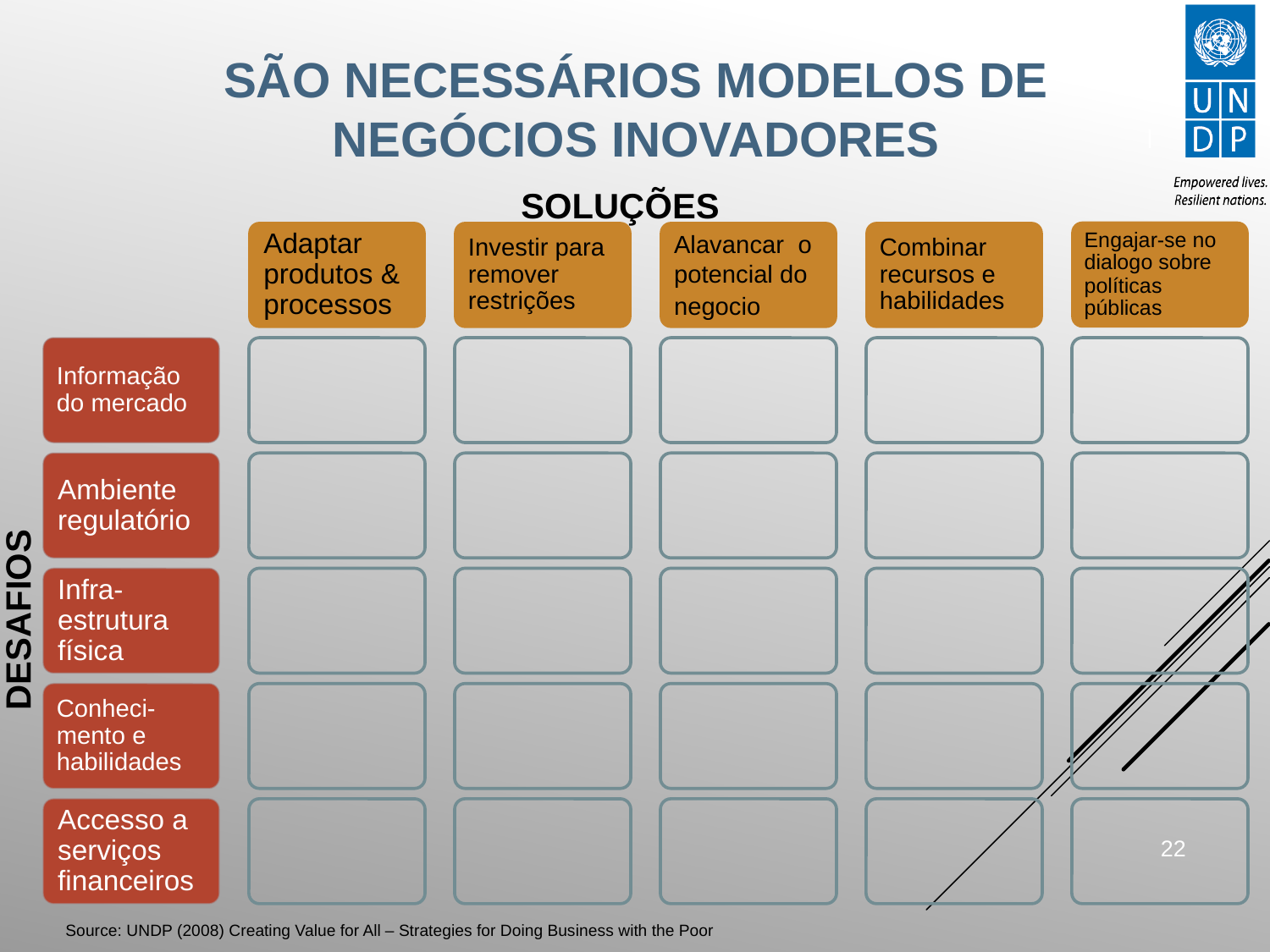

# SÃO NECESSÁRIOS MODELOS DE NEGÓCIOS INOVADORES

SOLUÇÕES

Informação do mercado
Ambiente regulatório
Infra-estrutura física
Conheci-mento e habilidades
Accesso a serviços financeiros
Adaptar  produtos & processos

Investir para remover restrições

Alavancar  o potencial do negocio

Combinar recursos e habilidades

Engajar-se no dialogo sobre políticas públicas

DESAFIOS
22
Source: UNDP (2008) Creating Value for All – Strategies for Doing Business with the Poor